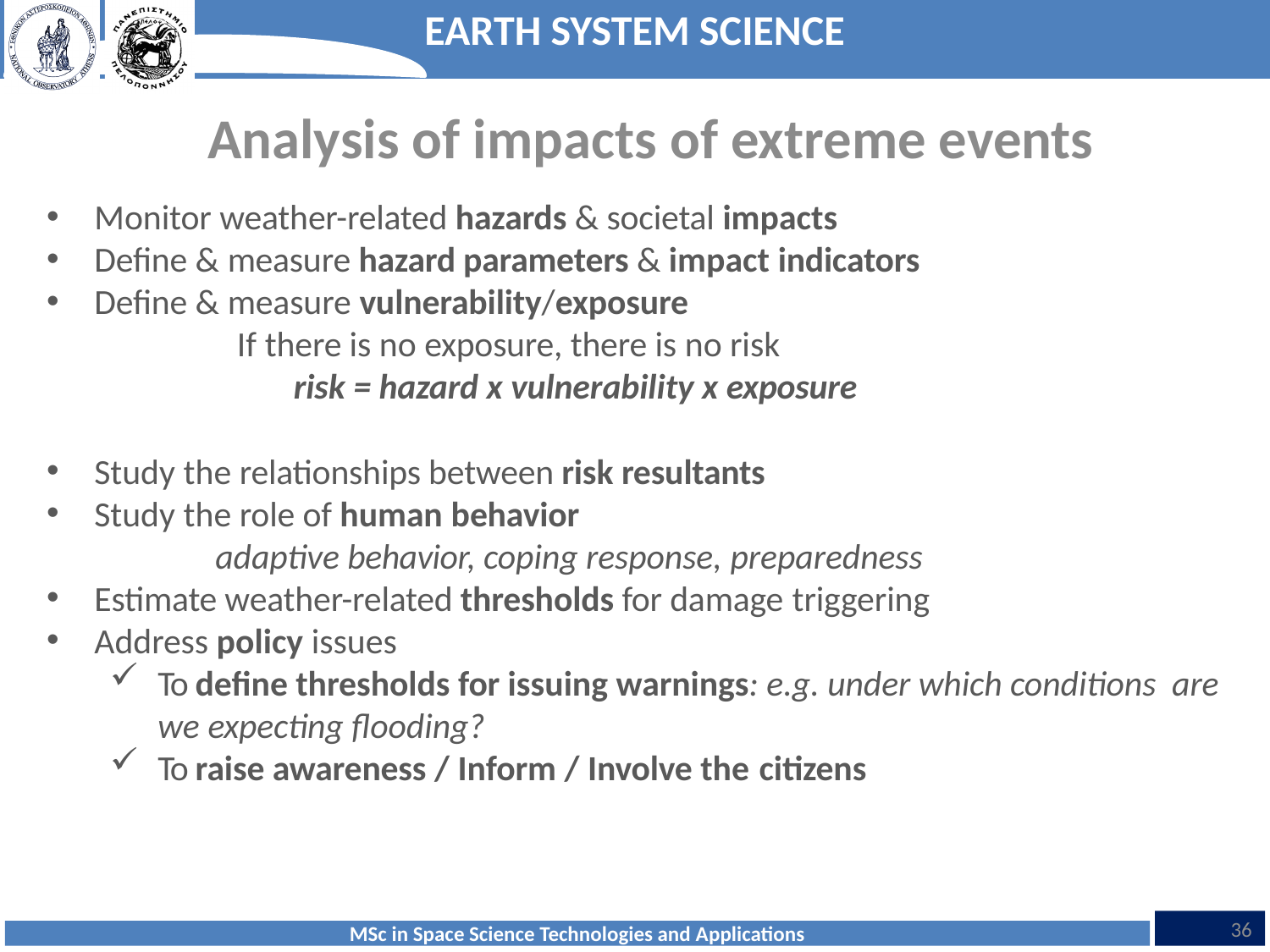

Analysis of impacts of extreme events
Monitor weather-related hazards & societal impacts
Define & measure hazard parameters & impact indicators
Define & measure vulnerability/exposure
If there is no exposure, there is no risk
risk = hazard x vulnerability x exposure

Study the relationships between risk resultants
Study the role of human behavior
	adaptive behavior, coping response, preparedness
Estimate weather-related thresholds for damage triggering
Address policy issues
To define thresholds for issuing warnings: e.g. under which conditions  are we expecting flooding?
To raise awareness / Inform / Involve the citizens